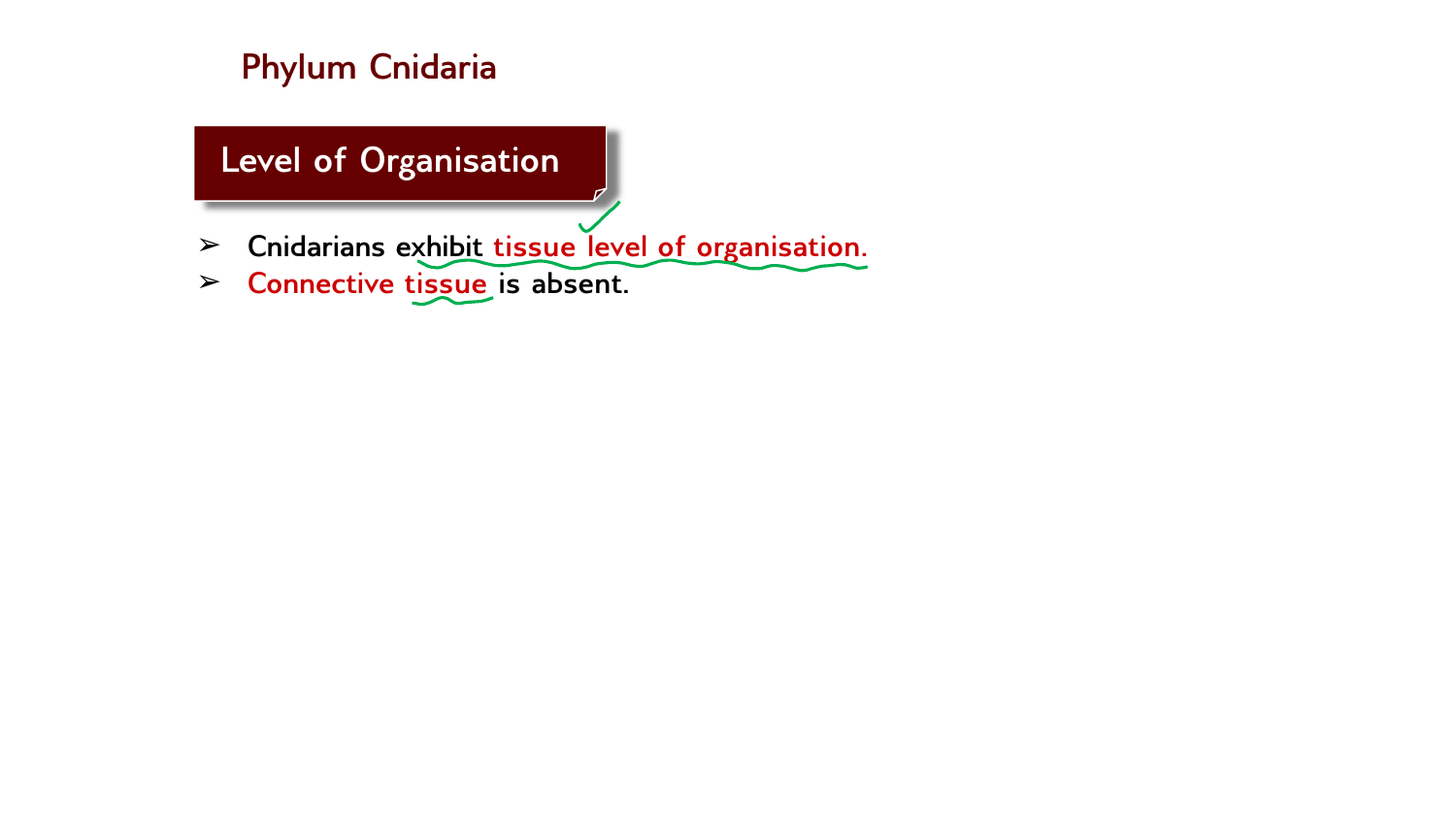

# Phylum Cnidaria

Level of Organisation

Cnidarians exhibit tissue level of organisation.
Connective tissue is absent.